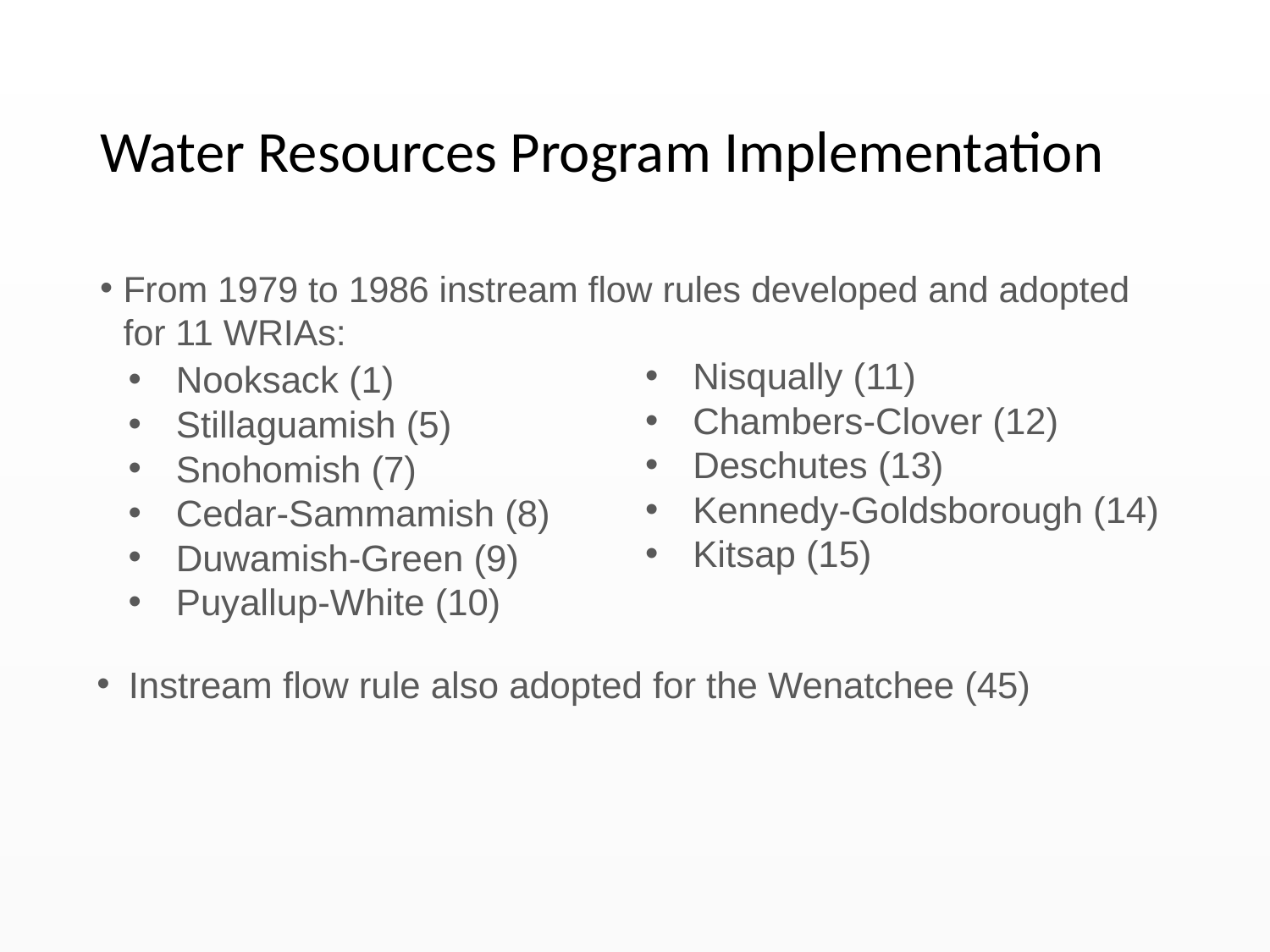

# Water Resources Program Implementation
From 1979 to 1986 instream flow rules developed and adopted for 11 WRIAs:
Nisqually (11)
Chambers-Clover (12)
Deschutes (13)
Kennedy-Goldsborough (14)
Kitsap (15)

Nooksack (1)
Stillaguamish (5)
Snohomish (7)
Cedar-Sammamish (8)
Duwamish-Green (9)
Puyallup-White (10)

Instream flow rule also adopted for the Wenatchee (45)